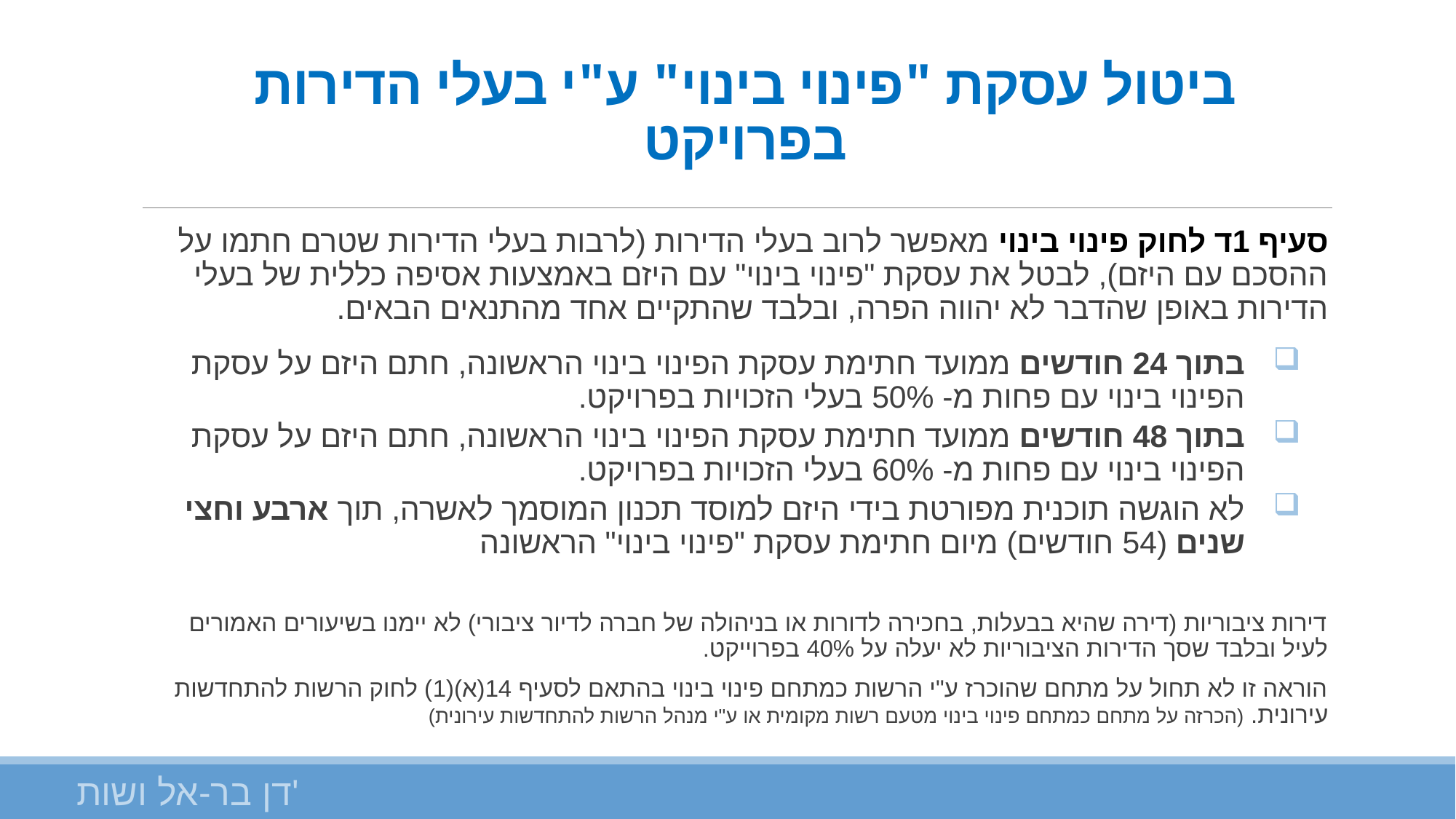

# ביטול עסקת "פינוי בינוי" ע"י בעלי הדירות בפרויקט
סעיף 1ד לחוק פינוי בינוי מאפשר לרוב בעלי הדירות (לרבות בעלי הדירות שטרם חתמו על ההסכם עם היזם), לבטל את עסקת "פינוי בינוי" עם היזם באמצעות אסיפה כללית של בעלי הדירות באופן שהדבר לא יהווה הפרה, ובלבד שהתקיים אחד מהתנאים הבאים.

בתוך 24 חודשים ממועד חתימת עסקת הפינוי בינוי הראשונה, חתם היזם על עסקת הפינוי בינוי עם פחות מ- 50% בעלי הזכויות בפרויקט.
בתוך 48 חודשים ממועד חתימת עסקת הפינוי בינוי הראשונה, חתם היזם על עסקת הפינוי בינוי עם פחות מ- 60% בעלי הזכויות בפרויקט.
לא הוגשה תוכנית מפורטת בידי היזם למוסד תכנון המוסמך לאשרה, תוך ארבע וחצי שנים (54 חודשים) מיום חתימת עסקת "פינוי בינוי" הראשונה

דירות ציבוריות (דירה שהיא בבעלות, בחכירה לדורות או בניהולה של חברה לדיור ציבורי) לא יימנו בשיעורים האמורים לעיל ובלבד שסך הדירות הציבוריות לא יעלה על 40% בפרוייקט.
הוראה זו לא תחול על מתחם שהוכרז ע"י הרשות כמתחם פינוי בינוי בהתאם לסעיף 14(א)(1) לחוק הרשות להתחדשות עירונית. (הכרזה על מתחם כמתחם פינוי בינוי מטעם רשות מקומית או ע"י מנהל הרשות להתחדשות עירונית)

דן בר-אל ושות'